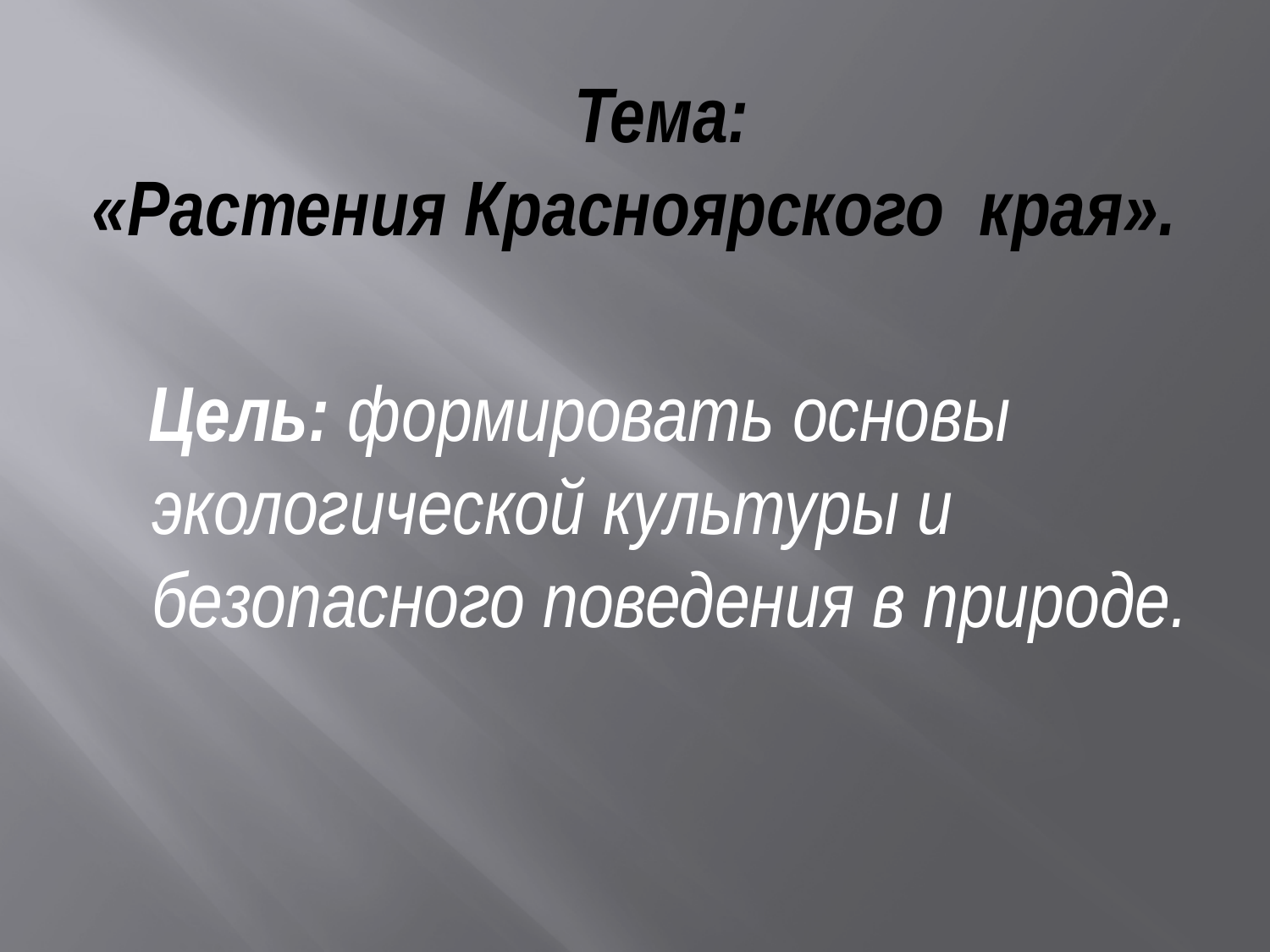

# Тема: «Растения Красноярского  края».
   Цель: формировать основы экологической культуры и безопасного поведения в природе.